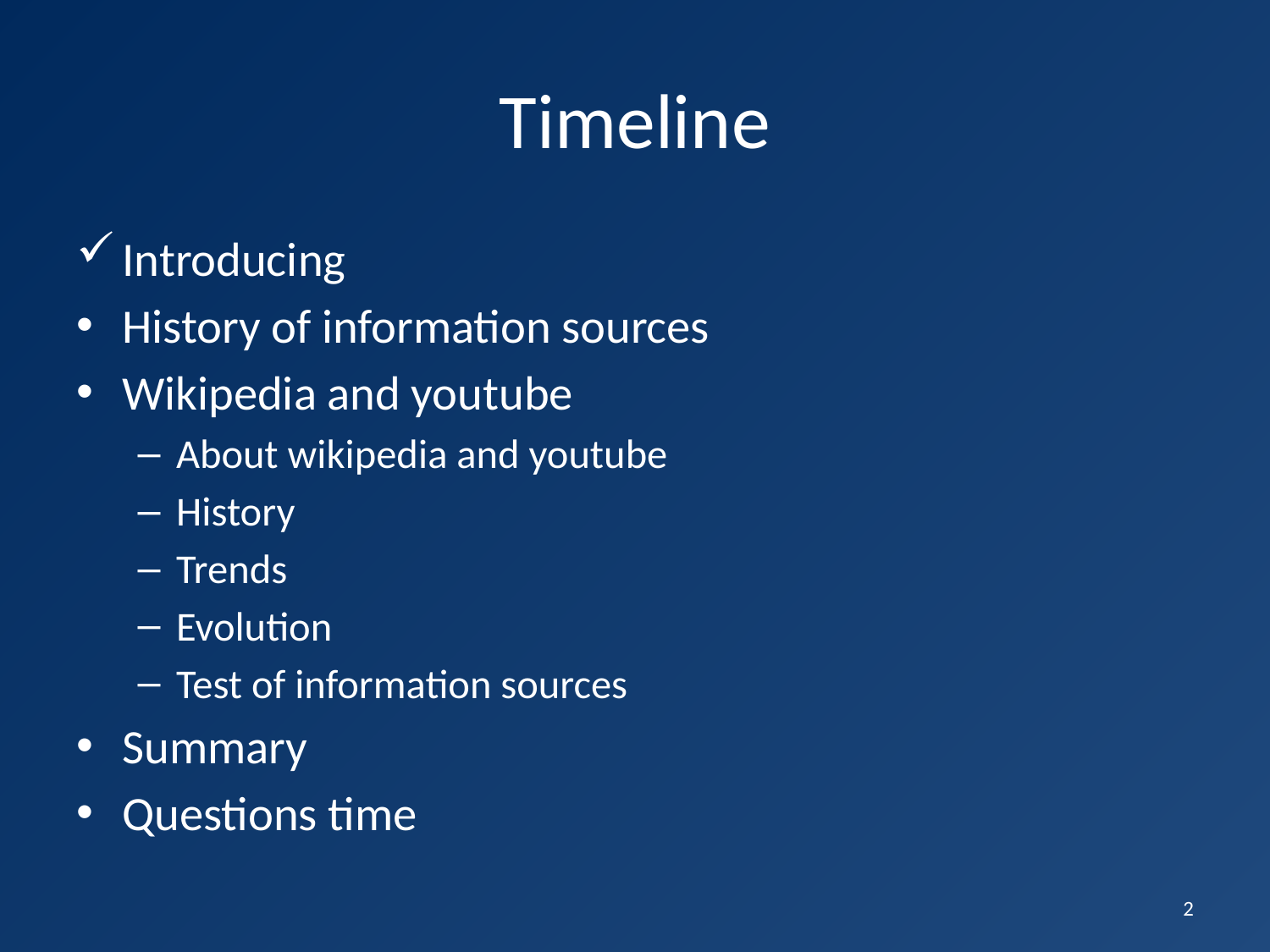

# Timeline
Introducing
History of information sources
Wikipedia and youtube
About wikipedia and youtube
History
Trends
Evolution
Test of information sources
Summary
Questions time

2